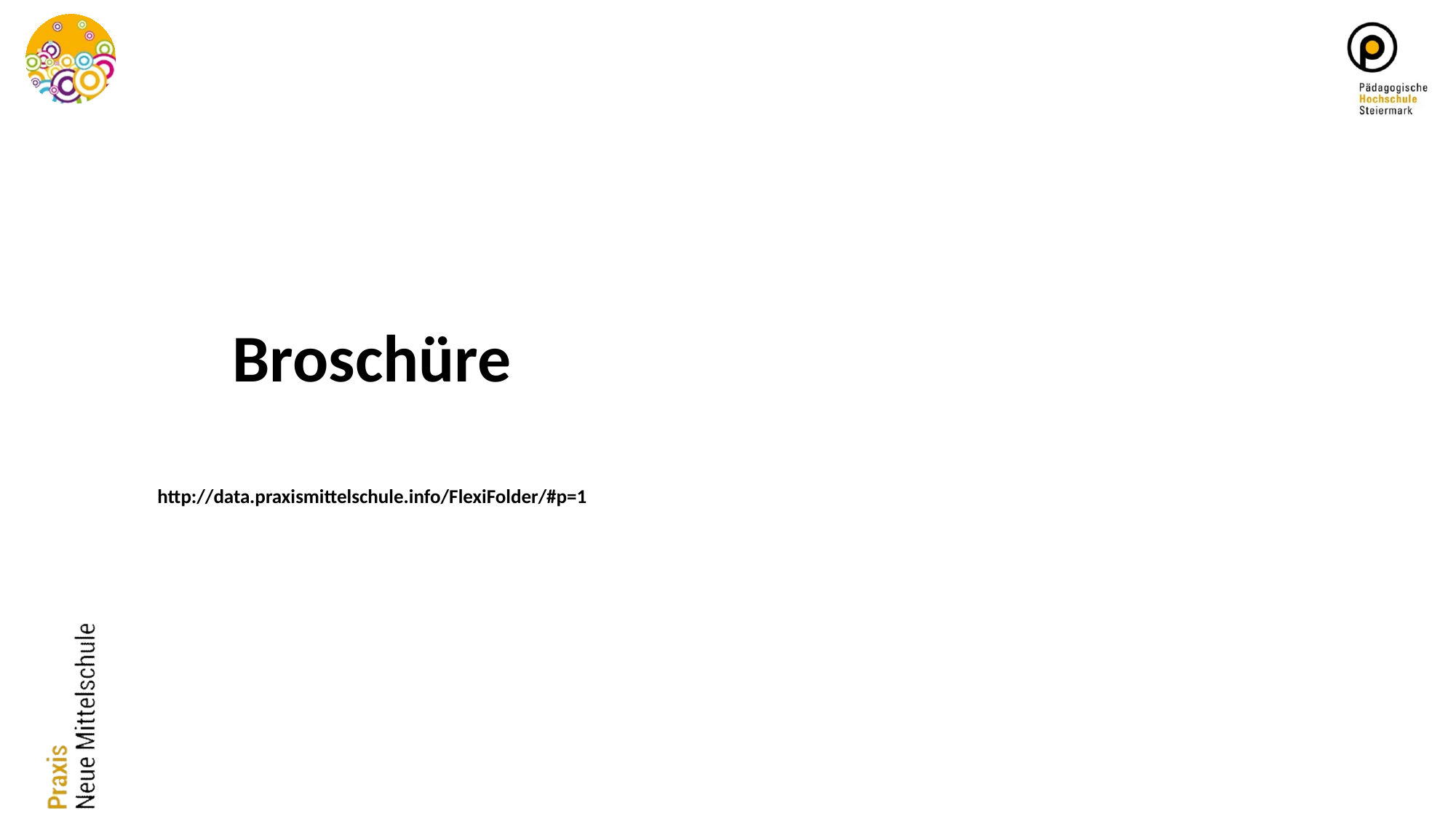

ALLE Schüler/innen erreichen die Kompetenzen bevor sie weitergehen
Jede/r arbeitet nach seinen Möglichkeiten, individueller Zeitrahmen für die Kurse
Ziele müssen für Schüler sichtbar sein
Unterschiedliche Wege müssen angeboten werden
Überblick für die Lehrperson ist essentiell
Lehrer als Lernbegleiter – Zeitreserven generieren
Selbständigkeit der Schüler soll unterstützt werden
Tablet soll nicht Hauptarbeitsgerät sein, sondern Wegweiser
Überprüfungen sollten so weit wie möglich automatisiert werden
Bewertung mit Beurteilungsrastern
Ergebnisse übersichtlich im Modul

Broschüre

http://data.praxismittelschule.info/FlexiFolder/#p=1